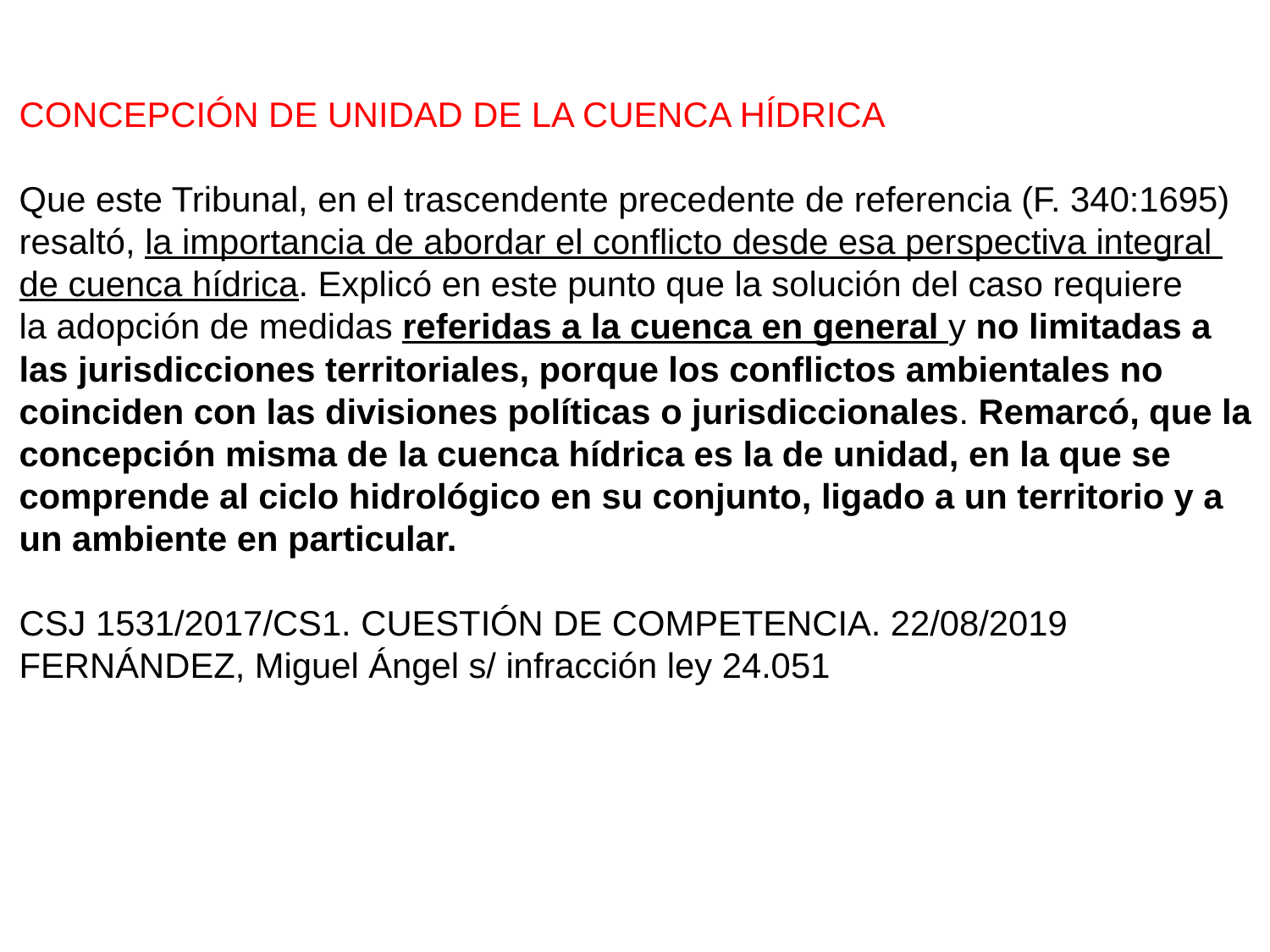

CONCEPCIÓN DE UNIDAD DE LA CUENCA HÍDRICA

Que este Tribunal, en el trascendente precedente de referencia (F. 340:1695)
resaltó, la importancia de abordar el conflicto desde esa perspectiva integral
de cuenca hídrica. Explicó en este punto que la solución del caso requiere
la adopción de medidas referidas a la cuenca en general y no limitadas a
las jurisdicciones territoriales, porque los conflictos ambientales no
coinciden con las divisiones políticas o jurisdiccionales. Remarcó, que la
concepción misma de la cuenca hídrica es la de unidad, en la que se
comprende al ciclo hidrológico en su conjunto, ligado a un territorio y a
un ambiente en particular.

CSJ 1531/2017/CS1. CUESTIÓN DE COMPETENCIA. 22/08/2019
FERNÁNDEZ, Miguel Ángel s/ infracción ley 24.051